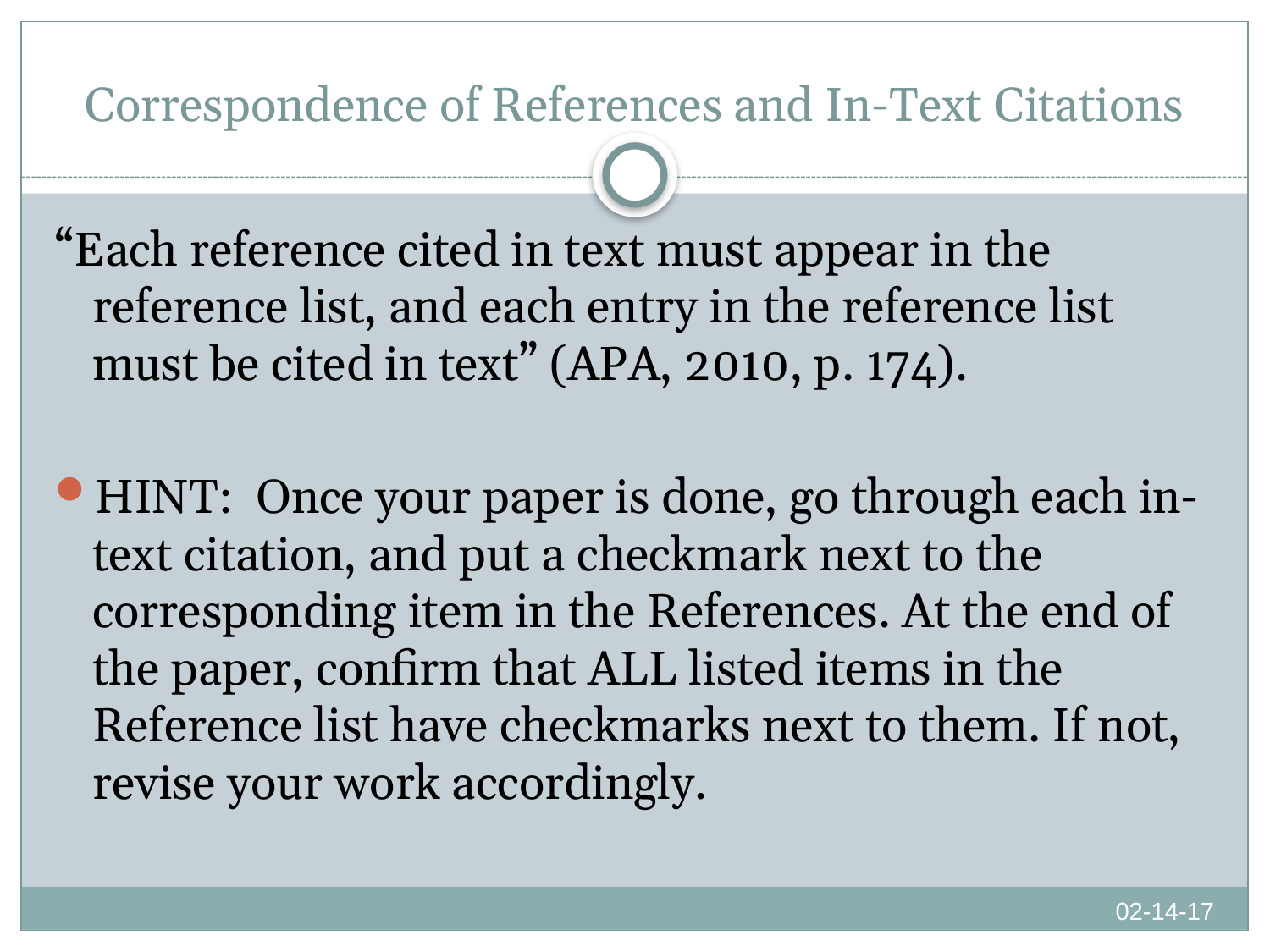

# Correspondence of References and In-Text Citations
“Each reference cited in text must appear in the reference list, and each entry in the reference list must be cited in text” (APA, 2010, p. 174).

HINT:  Once your paper is done, go through each in-text citation, and put a checkmark next to the corresponding item in the References. At the end of the paper, confirm that ALL listed items in the Reference list have checkmarks next to them. If not, revise your work accordingly.
02-14-17